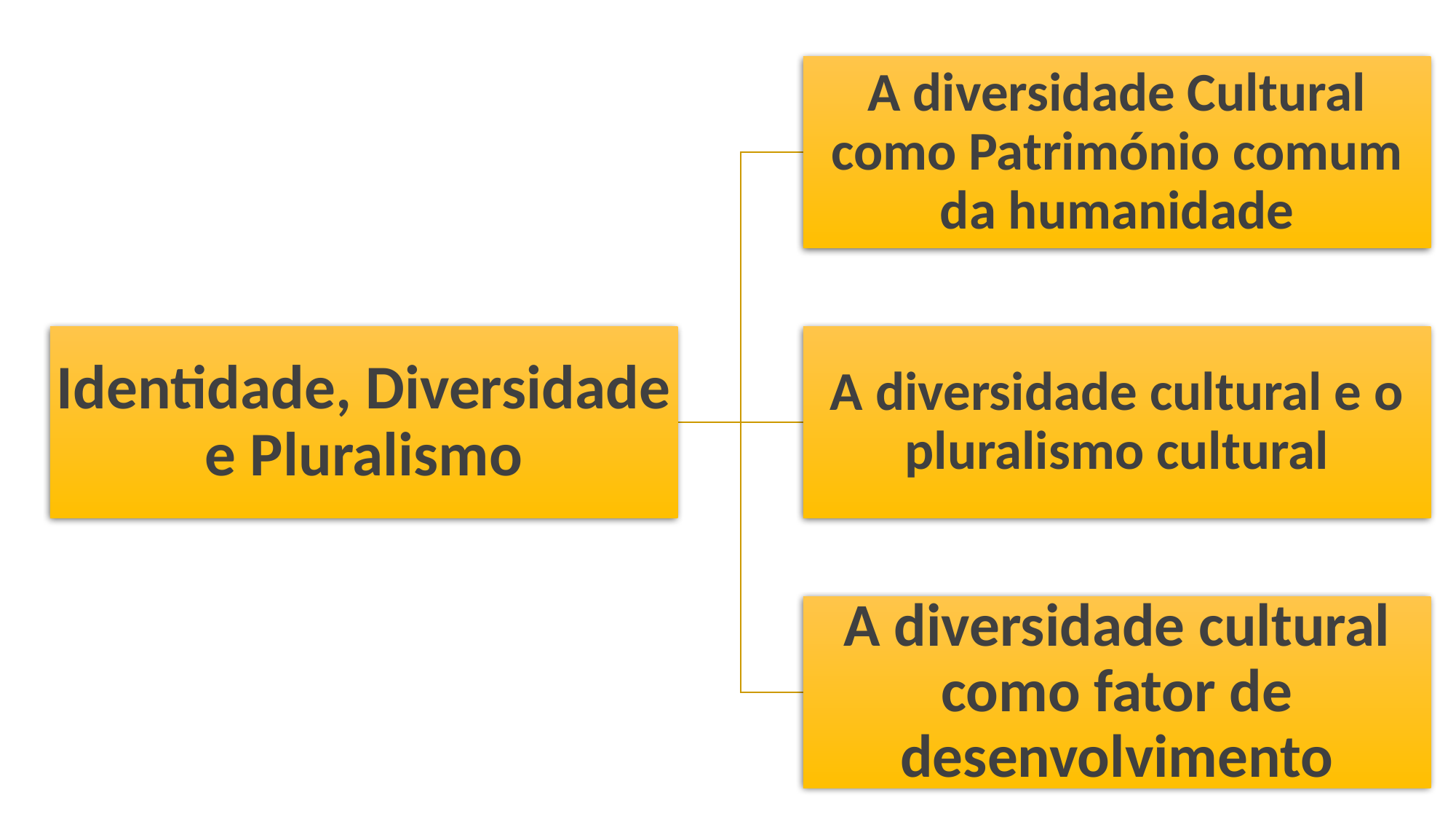

Identidade, Diversidade e Pluralismo
A diversidade Cultural como Património comum da humanidade
A diversidade cultural e o pluralismo cultural
A diversidade cultural como fator de desenvolvimento